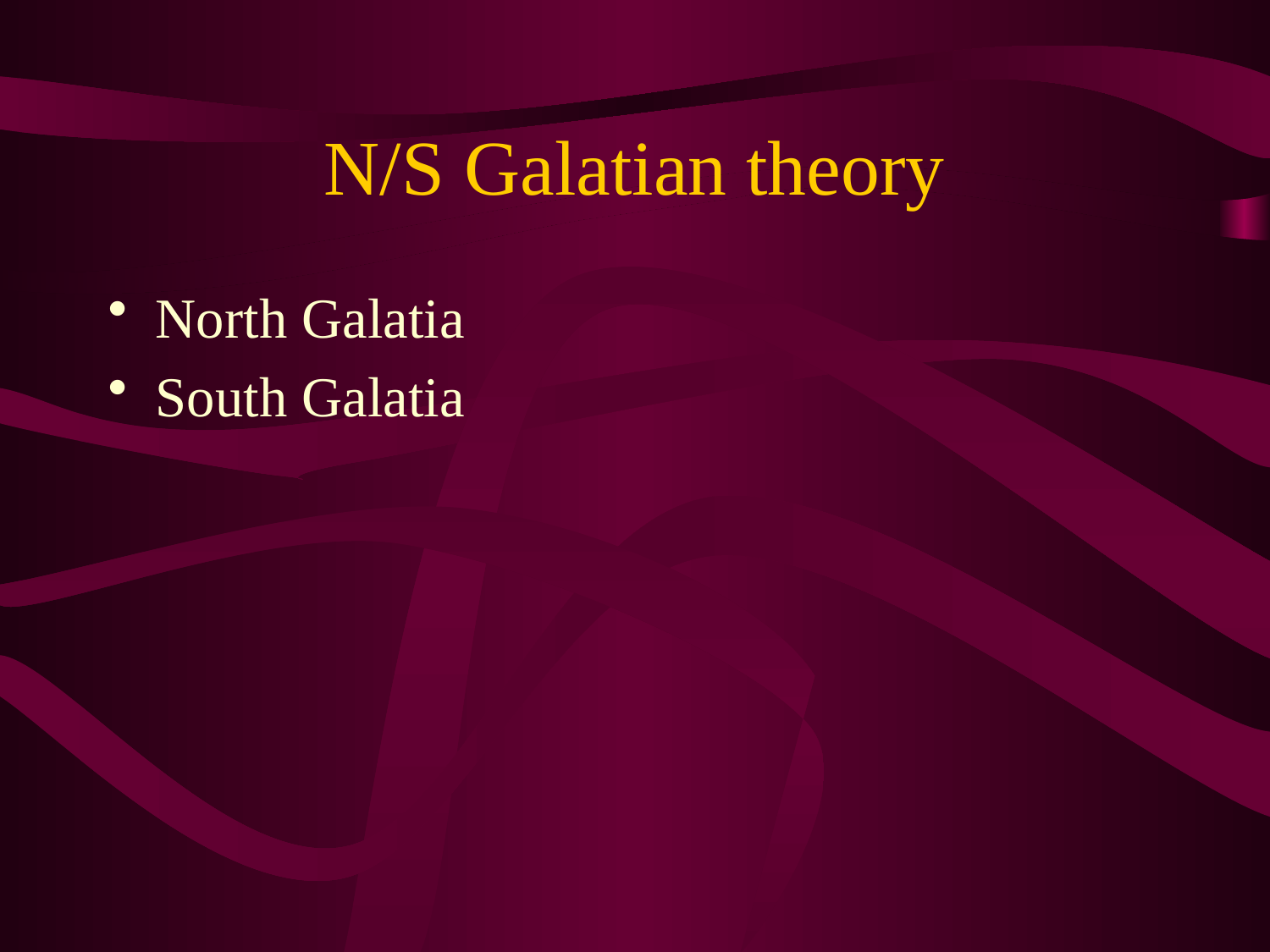

# N/S Galatian theory
North Galatia
South Galatia